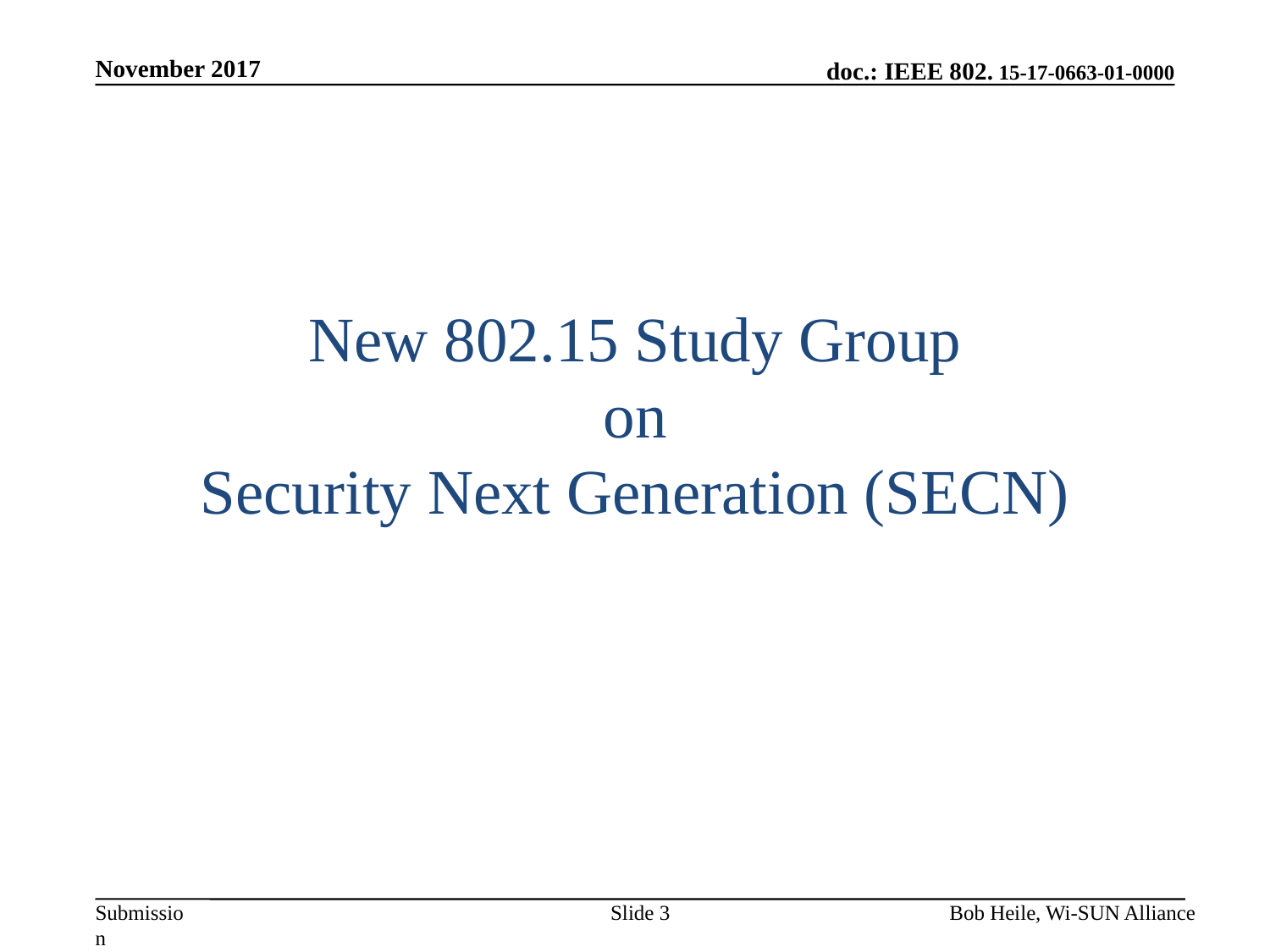

November 2017
# New 802.15 Study Group on Security Next Generation (SECN)
Slide 3
Bob Heile, Wi-SUN Alliance